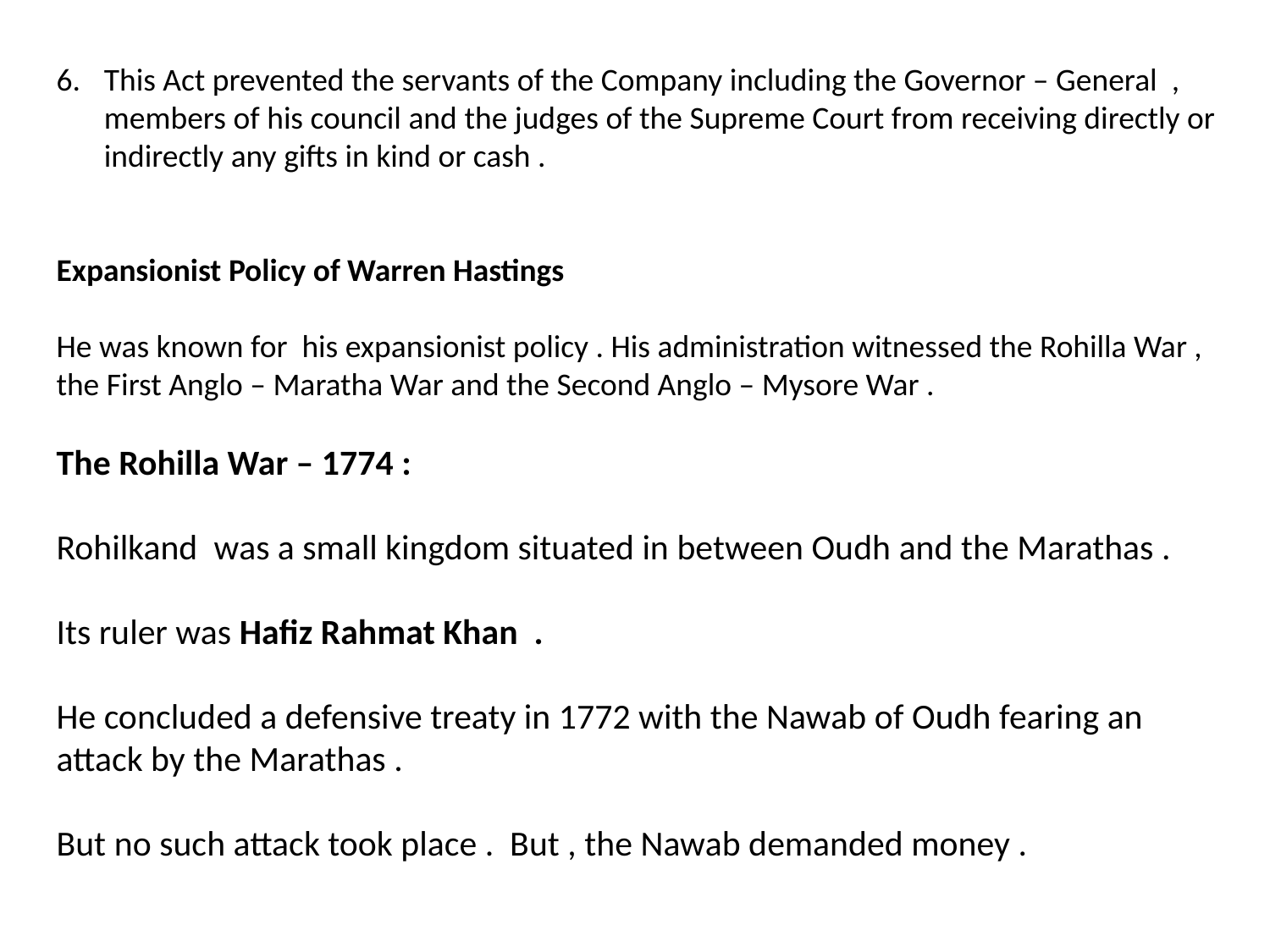

This Act prevented the servants of the Company including the Governor – General  , members of his council and the judges of the Supreme Court from receiving directly or indirectly any gifts in kind or cash .

Expansionist Policy of Warren Hastings

He was known for  his expansionist policy . His administration witnessed the Rohilla War , the First Anglo – Maratha War and the Second Anglo – Mysore War .

The Rohilla War – 1774 :

Rohilkand  was a small kingdom situated in between Oudh and the Marathas .

Its ruler was Hafiz Rahmat Khan  .

He concluded a defensive treaty in 1772 with the Nawab of Oudh fearing an attack by the Marathas .

But no such attack took place .  But , the Nawab demanded money .